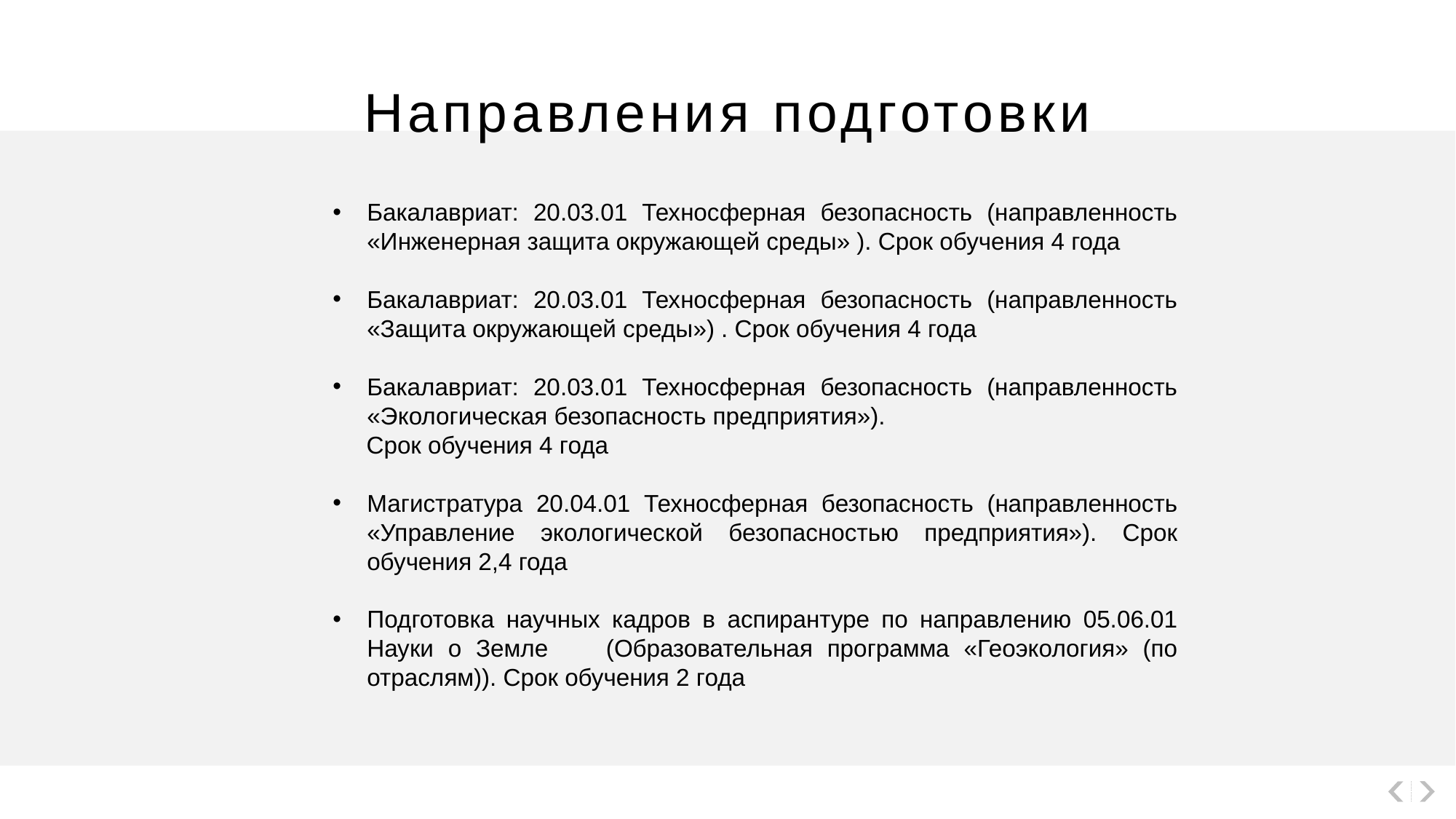

Направления подготовки

Бакалавриат: 20.03.01 Техносферная безопасность (направленность «Инженерная защита окружающей среды» ). Срок обучения 4 года

Бакалавриат: 20.03.01 Техносферная безопасность (направленность «Защита окружающей среды») . Срок обучения 4 года

Бакалавриат: 20.03.01 Техносферная безопасность (направленность «Экологическая безопасность предприятия»).
     Срок обучения 4 года

Магистратура 20.04.01 Техносферная безопасность (направленность «Управление экологической безопасностью предприятия»). Срок обучения 2,4 года

Подготовка научных кадров в аспирантуре по направлению 05.06.01 Науки о Земле    (Образовательная программа «Геоэкология» (по отраслям)). Срок обучения 2 года